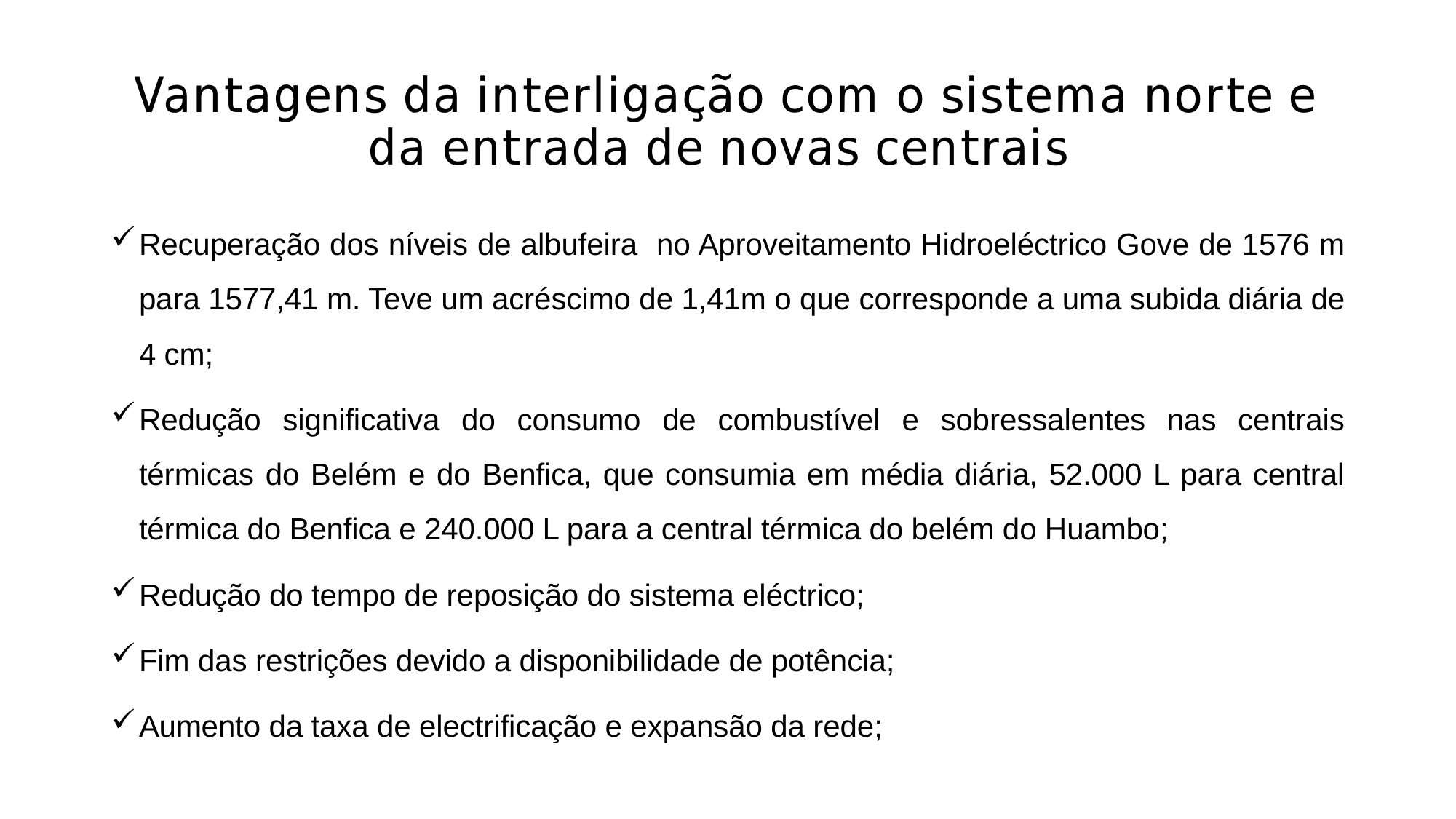

# Vantagens da interligação com o sistema norte e da entrada de novas centrais
Recuperação dos níveis de albufeira  no Aproveitamento Hidroeléctrico Gove de 1576 m para 1577,41 m. Teve um acréscimo de 1,41m o que corresponde a uma subida diária de 4 cm;
Redução significativa do consumo de combustível e sobressalentes nas centrais térmicas do Belém e do Benfica, que consumia em média diária, 52.000 L para central térmica do Benfica e 240.000 L para a central térmica do belém do Huambo;
Redução do tempo de reposição do sistema eléctrico;
Fim das restrições devido a disponibilidade de potência;
Aumento da taxa de electrificação e expansão da rede;